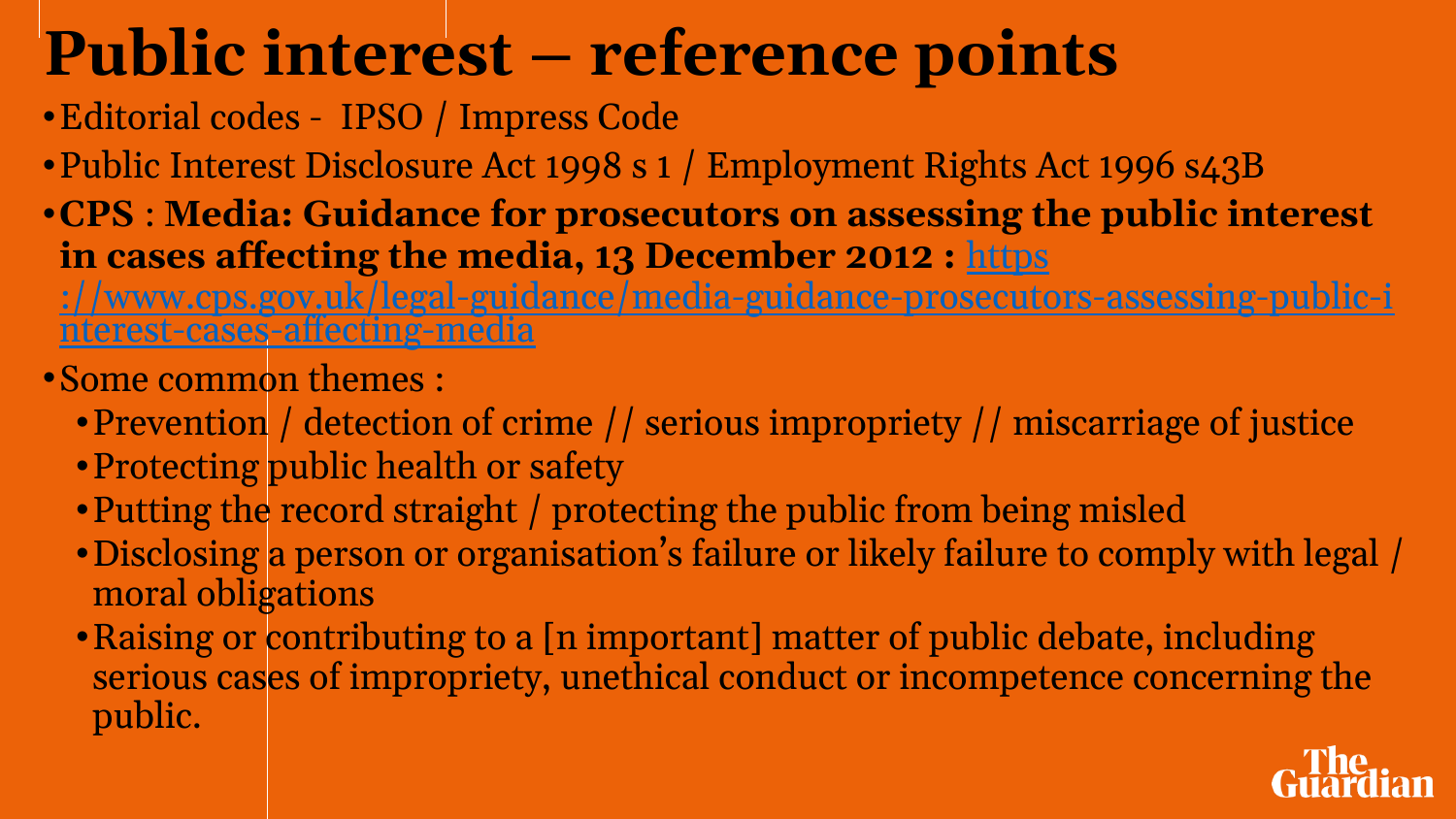

# Public interest – reference points
Editorial codes -  IPSO / Impress Code
Public Interest Disclosure Act 1998 s 1 / Employment Rights Act 1996 s43B
CPS : Media: Guidance for prosecutors on assessing the public interest in cases affecting the media, 13 December 2012 : https://www.cps.gov.uk/legal-guidance/media-guidance-prosecutors-assessing-public-interest-cases-affecting-media
Some common themes :
Prevention / detection of crime // serious impropriety // miscarriage of justice
Protecting public health or safety
Putting the record straight / protecting the public from being misled
Disclosing a person or organisation’s failure or likely failure to comply with legal / moral obligations
Raising or contributing to a [n important] matter of public debate, including serious cases of impropriety, unethical conduct or incompetence concerning the public.